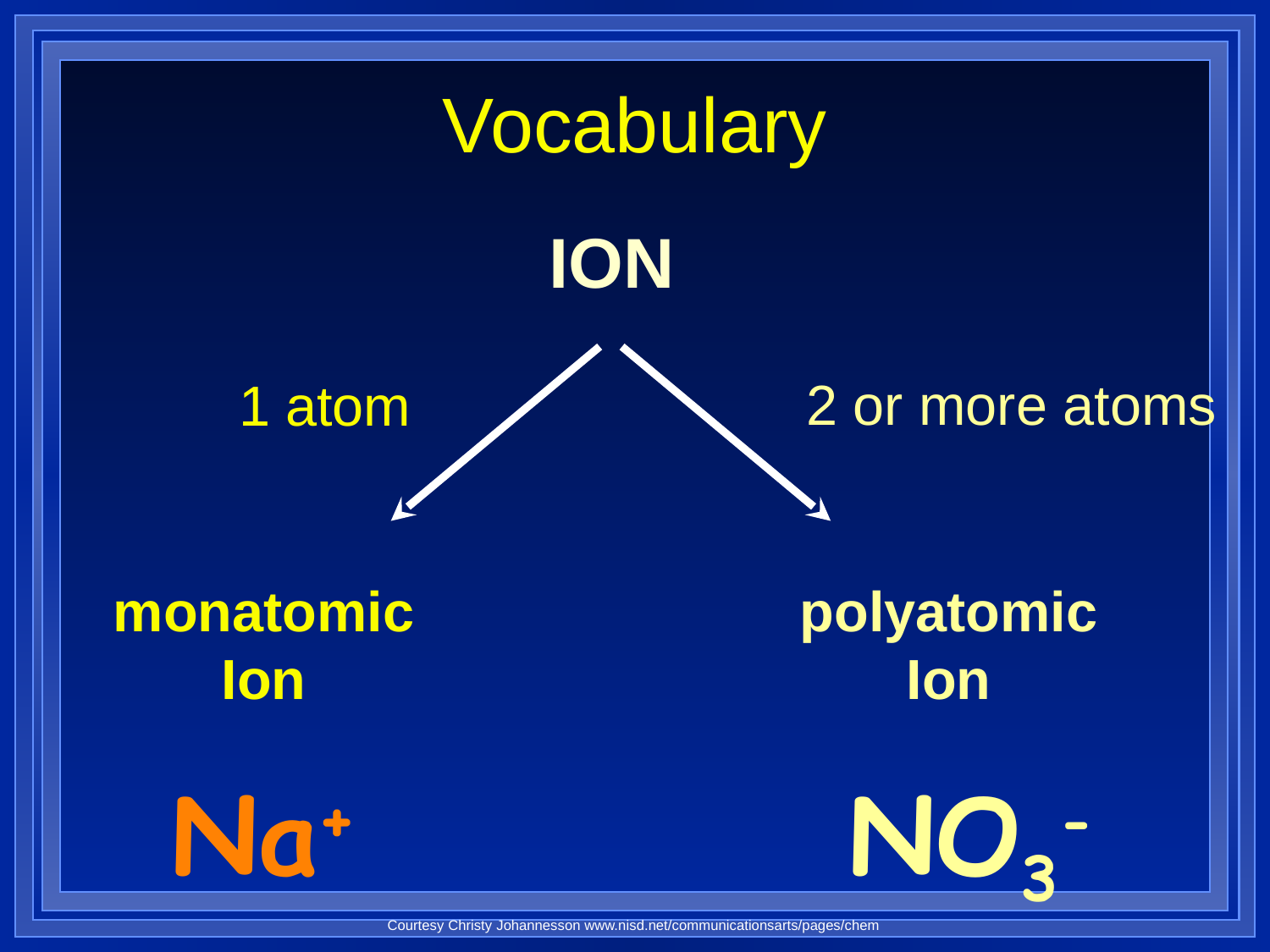

# Vocabulary
ION

2 or more atoms
1 atom
monatomic
Ion
polyatomic
Ion
Na+
NO3-
Courtesy Christy Johannesson www.nisd.net/communicationsarts/pages/chem